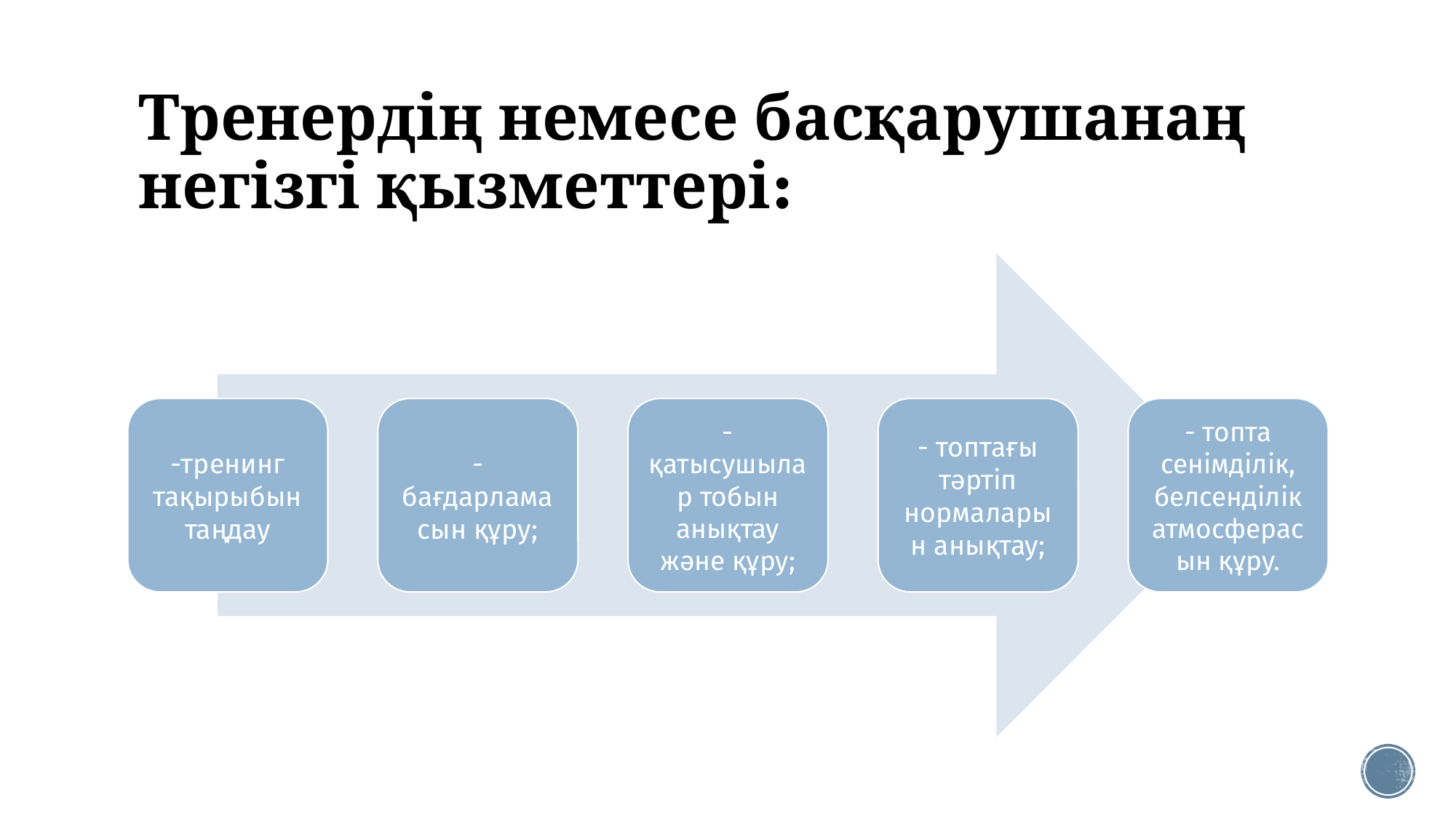

# Тренердің немесе басқарушанаң негізгі қызметтері:
-тренинг тақырыбын таңдау
- бағдарламасын құру;
- қатысушылар тобын анықтау және құру;
- топтағы тәртіп нормаларын анықтау;
- топта сенімділік, белсенділік атмосферасын құру.